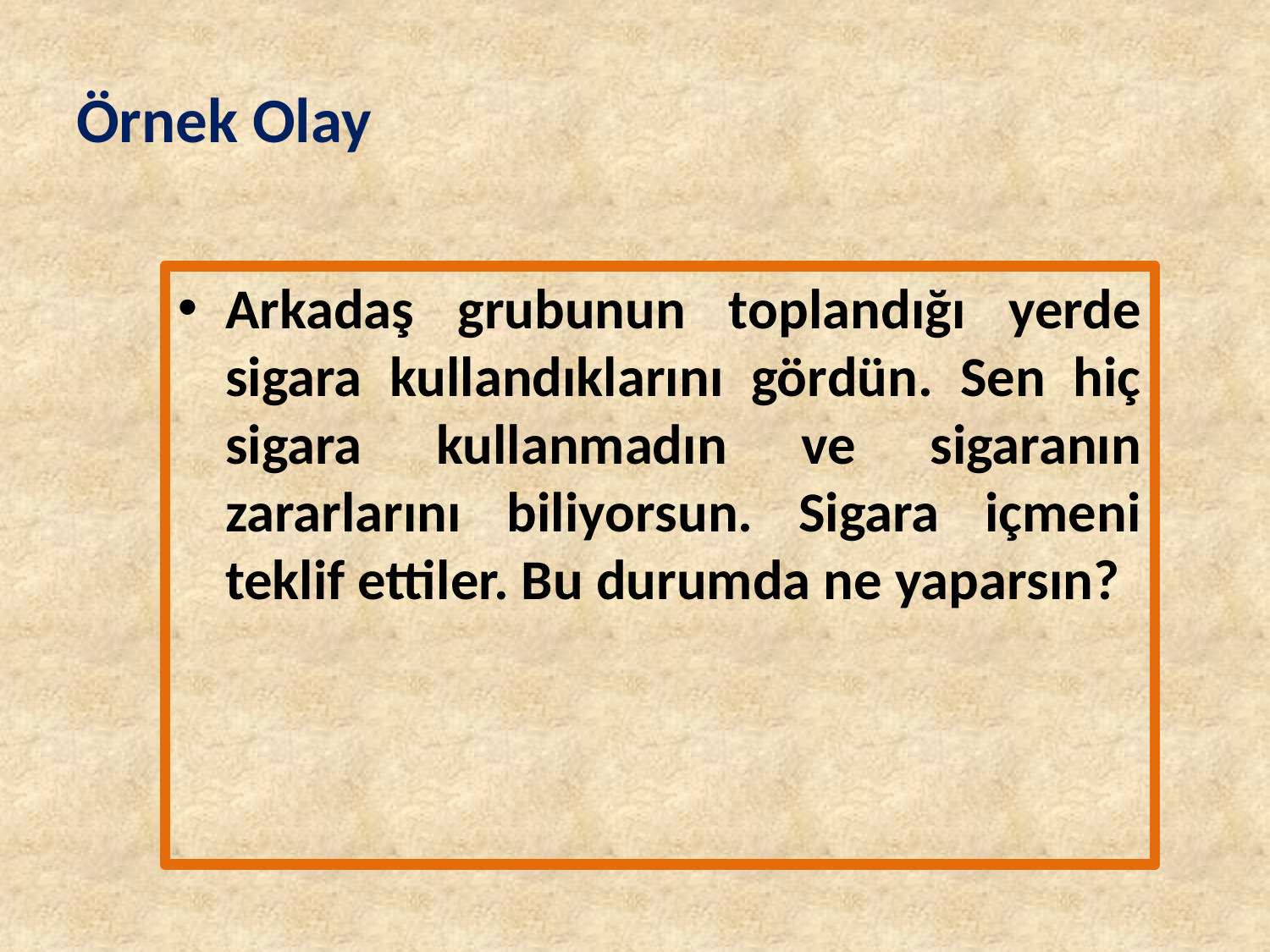

# Örnek Olay
Arkadaş grubunun toplandığı yerde sigara kullandıklarını gördün. Sen hiç sigara kullanmadın ve sigaranın zararlarını biliyorsun. Sigara içmeni teklif ettiler. Bu durumda ne yaparsın?